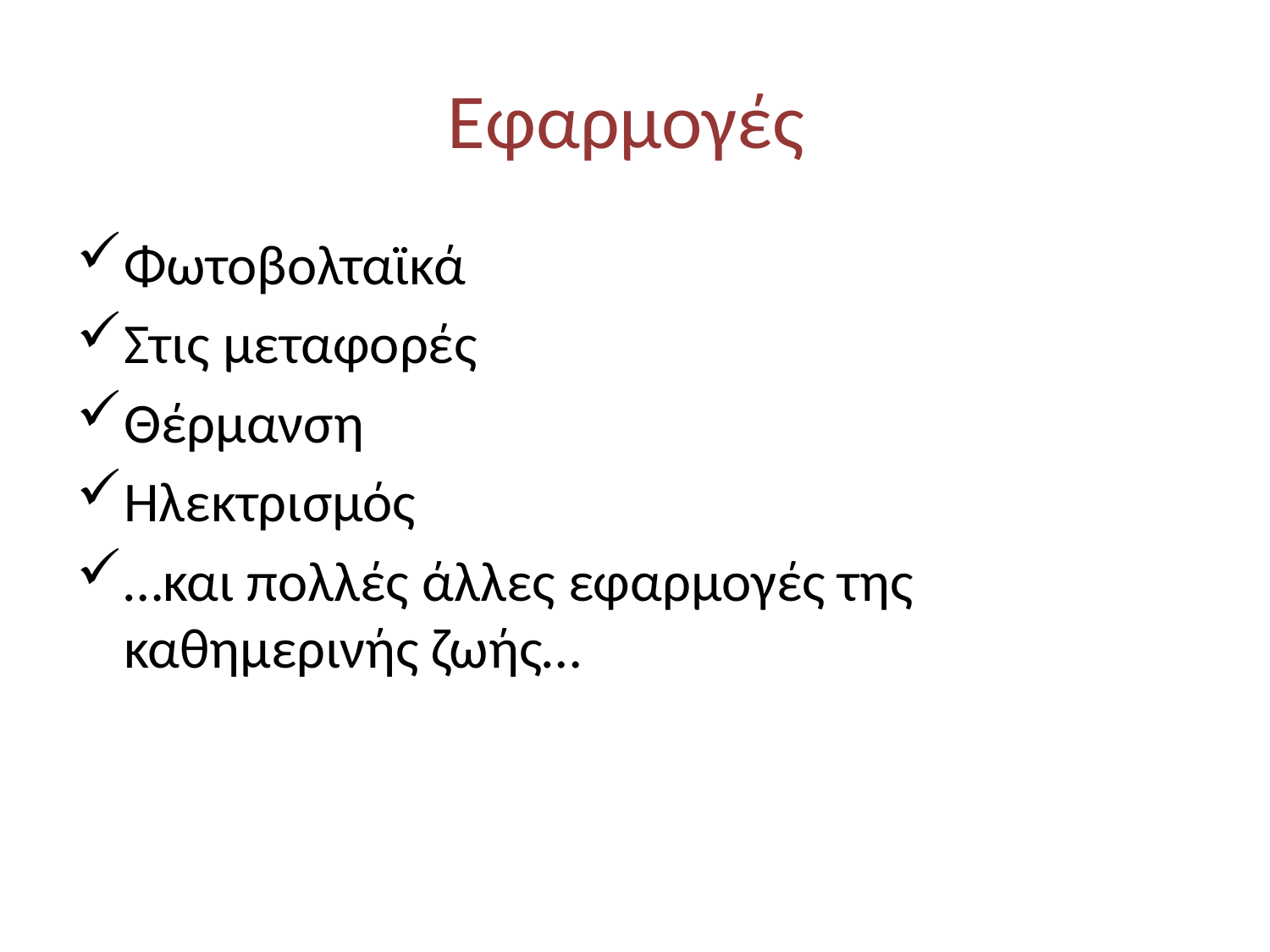

# Εφαρμογές
Φωτοβολταϊκά
Στις μεταφορές
Θέρμανση
Ηλεκτρισμός
…και πολλές άλλες εφαρμογές της καθημερινής ζωής…